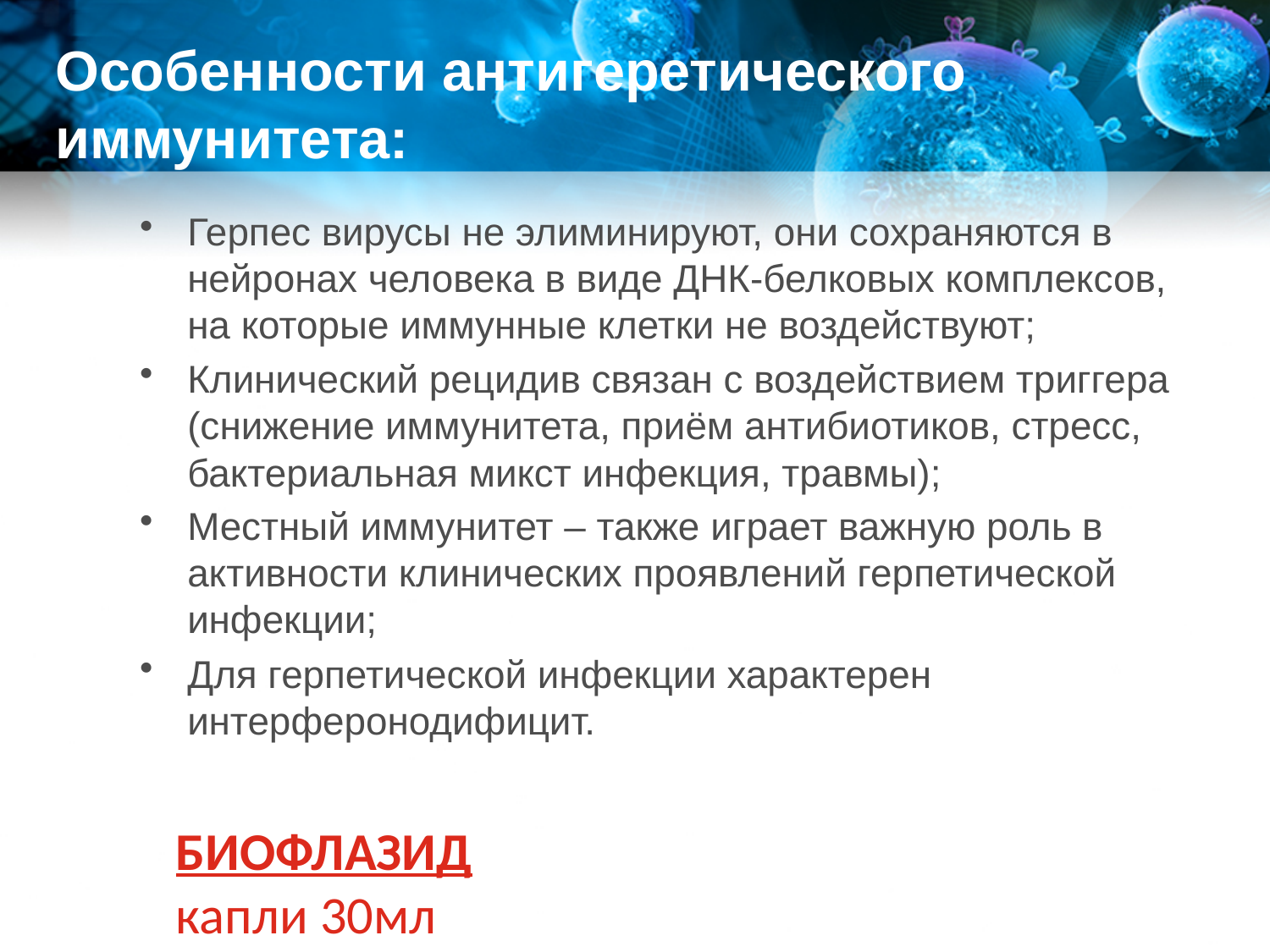

# Особенности антигеретического иммунитета:
Герпес вирусы не элиминируют, они сохраняются в нейронах человека в виде ДНК-белковых комплексов, на которые иммунные клетки не воздействуют;
Клинический рецидив связан с воздействием триггера (снижение иммунитета, приём антибиотиков, стресс, бактериальная микст инфекция, травмы);
Местный иммунитет – также играет важную роль в активности клинических проявлений герпетической инфекции;
Для герпетической инфекции характерен интерферонодифицит.
БИОФЛАЗИД
капли 30мл